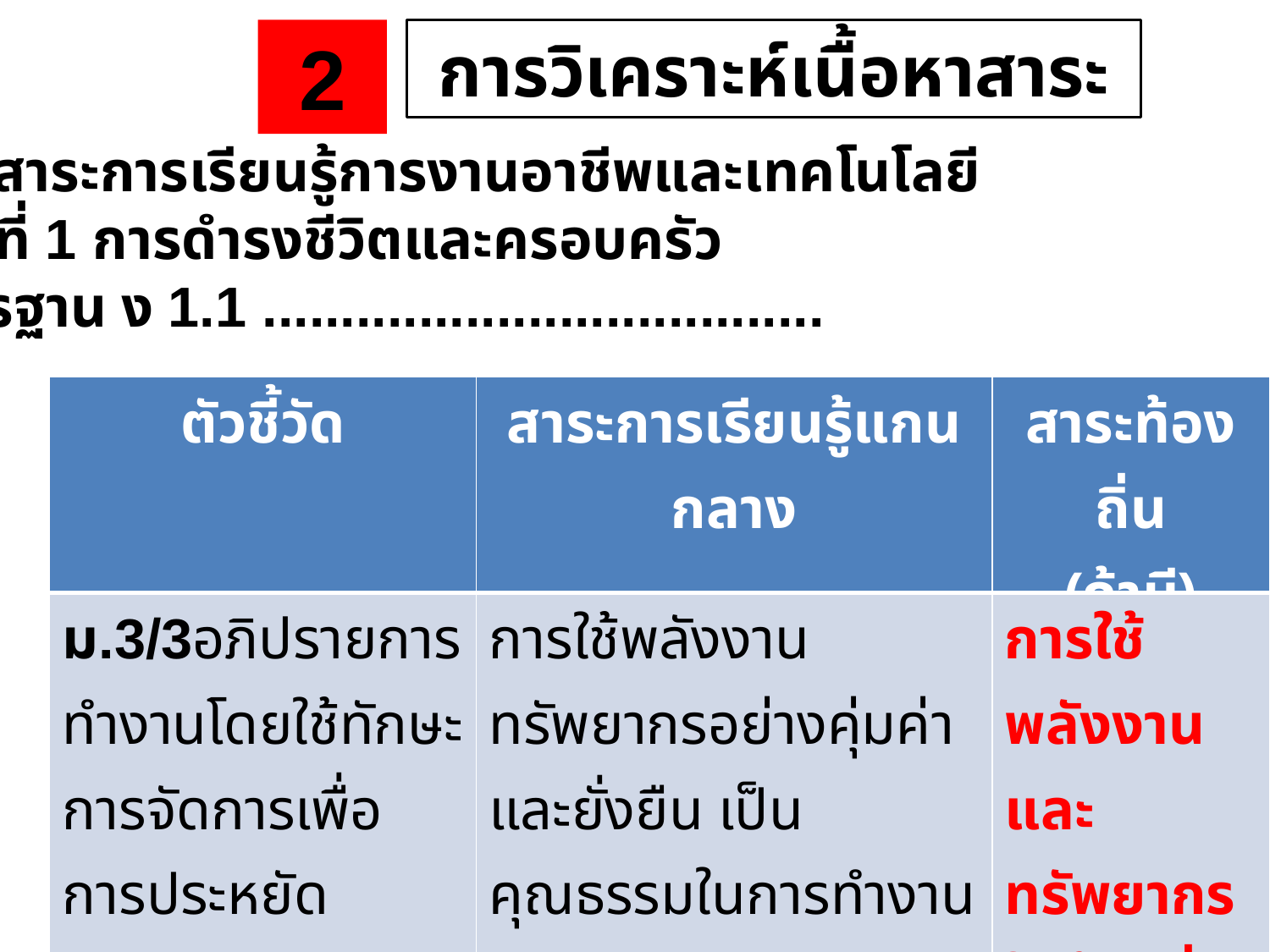

การวิเคราะห์เนื้อหาสาระ
2
กลุ่มสาระการเรียนรู้การงานอาชีพและเทคโนโลยี
สาระที่ 1 การดำรงชีวิตและครอบครัว
มาตรฐาน ง 1.1 ....................................
| ตัวชี้วัด | สาระการเรียนรู้แกนกลาง | สาระท้องถิ่น (ถ้ามี) |
| --- | --- | --- |
| ม.3/3อภิปรายการทำงานโดยใช้ทักษะการจัดการเพื่อการประหยัดพลังงานทรัพยากรและสิ่งแวดล้อม | การใช้พลังงาน ทรัพยากรอย่างคุ่มค่าและยั่งยืน เป็นคุณธรรมในการทำงาน | การใช้พลังงานและทรัพยากรในท้องถิ่นอย่างประหยัดและคุ้มค่า |